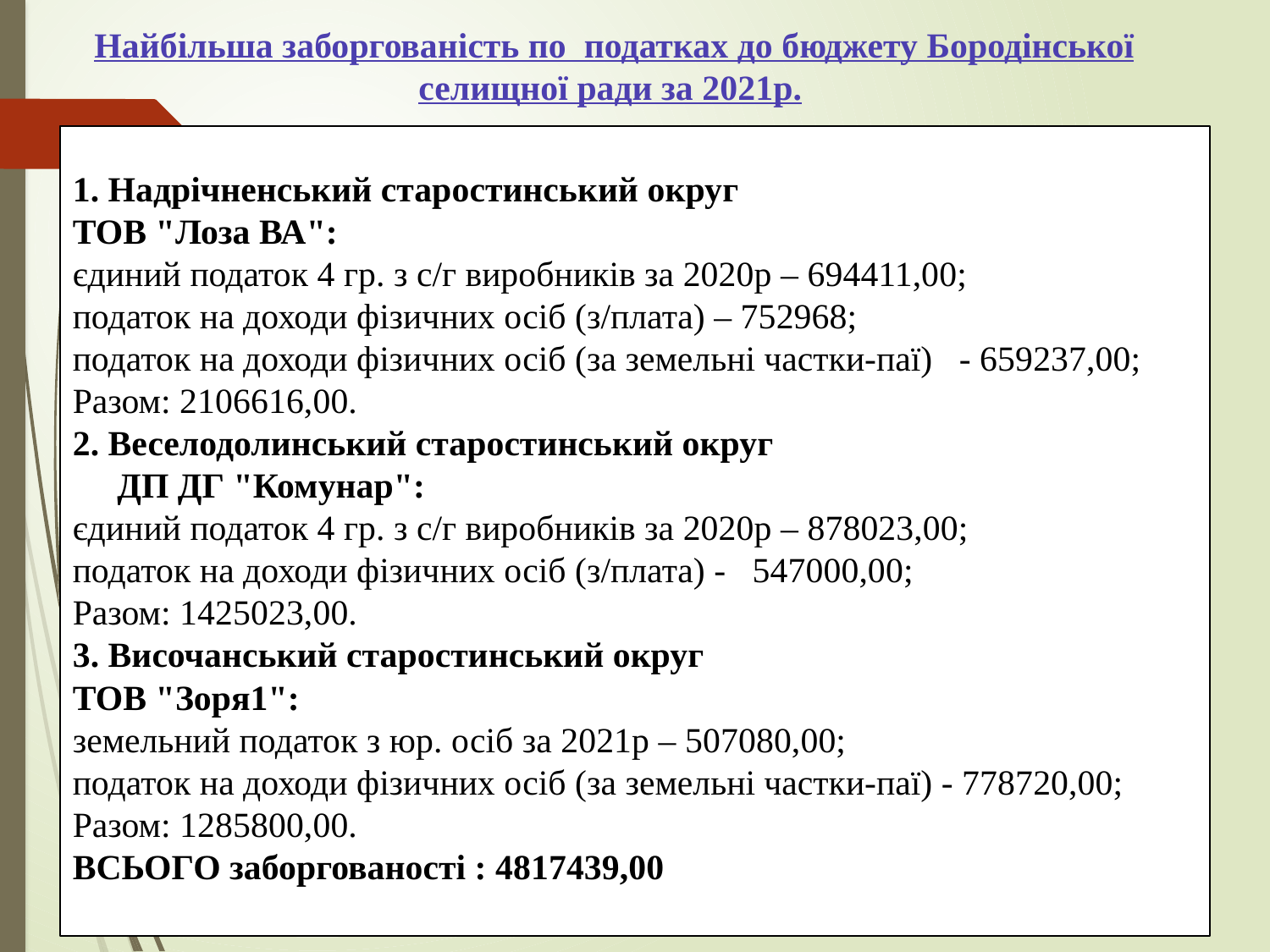

# Найбільша заборгованість по  податках до бюджету Бородінської селищної ради за 2021р.

1. Надрічненський старостинський округ
ТОВ "Лоза ВА":
єдиний податок 4 гр. з с/г виробників за 2020р – 694411,00;
податок на доходи фізичних осіб (з/плата) – 752968;
податок на доходи фізичних осіб (за земельні частки-паї)   - 659237,00;
Разом: 2106616,00.
2. Веселодолинський старостинський округ
     ДП ДГ "Комунар":
єдиний податок 4 гр. з с/г виробників за 2020р – 878023,00;
податок на доходи фізичних осіб (з/плата) -   547000,00;
Разом: 1425023,00.
3. Височанський старостинський округ
ТОВ "Зоря1":
земельний податок з юр. осіб за 2021р – 507080,00;
податок на доходи фізичних осіб (за земельні частки-паї) - 778720,00;
Разом: 1285800,00.
ВСЬОГО заборгованості : 4817439,00